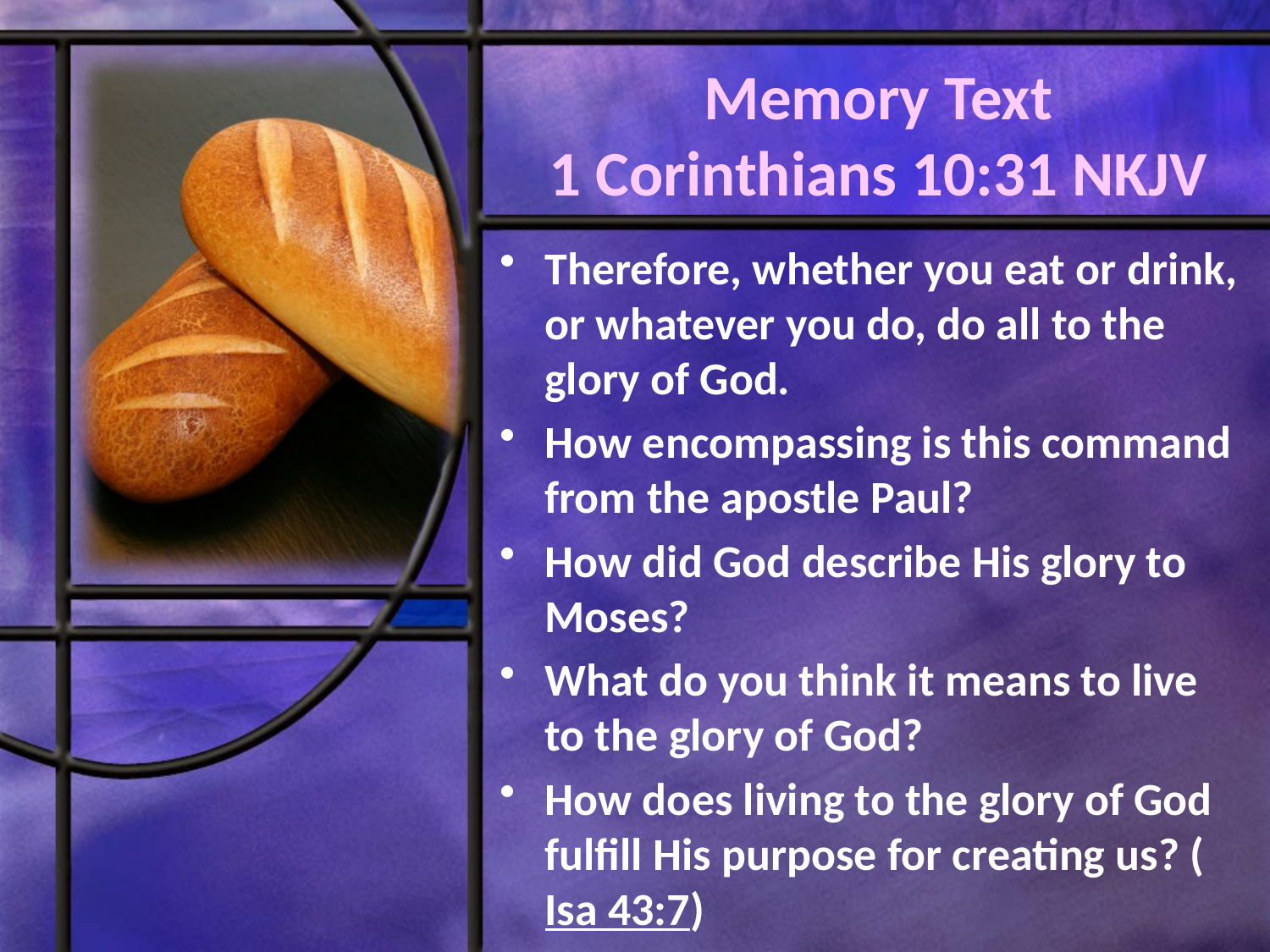

# Memory Text 1 Corinthians 10:31 NKJV
Therefore, whether you eat or drink, or whatever you do, do all to the glory of God.
How encompassing is this command from the apostle Paul?
How did God describe His glory to Moses?
What do you think it means to live to the glory of God?
How does living to the glory of God fulfill His purpose for creating us? (Isa 43:7)